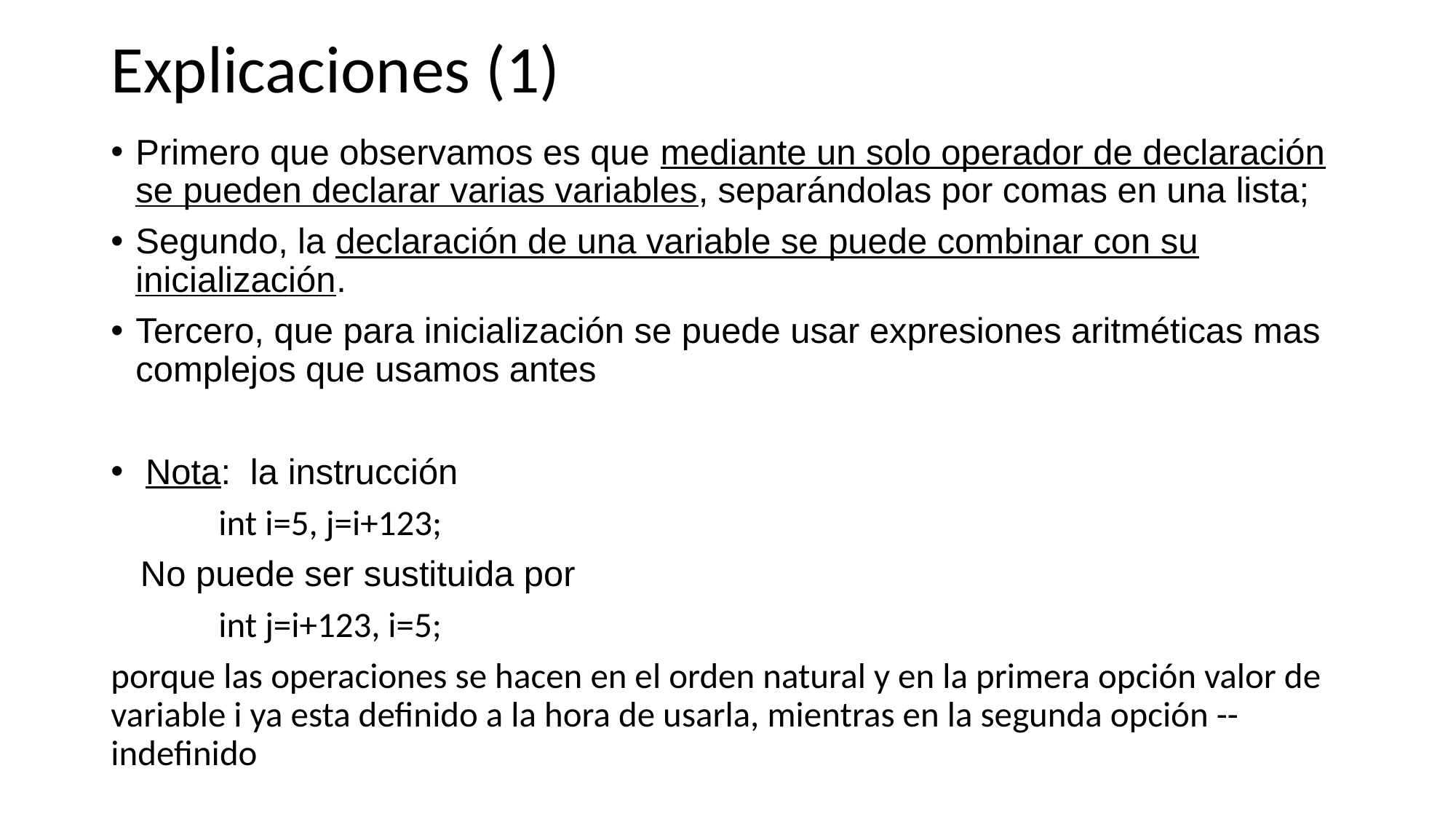

# Explicaciones (1)
Primero que observamos es que mediante un solo operador de declaración se pueden declarar varias variables, separándolas por comas en una lista;
Segundo, la declaración de una variable se puede combinar con su inicialización.
Tercero, que para inicialización se puede usar expresiones aritméticas mas complejos que usamos antes

 Nota:  la instrucción
	  int i=5, j=i+123;
   No puede ser sustituida por
	  int j=i+123, i=5;
porque las operaciones se hacen en el orden natural y en la primera opción valor de variable i ya esta definido a la hora de usarla, mientras en la segunda opción -- indefinido